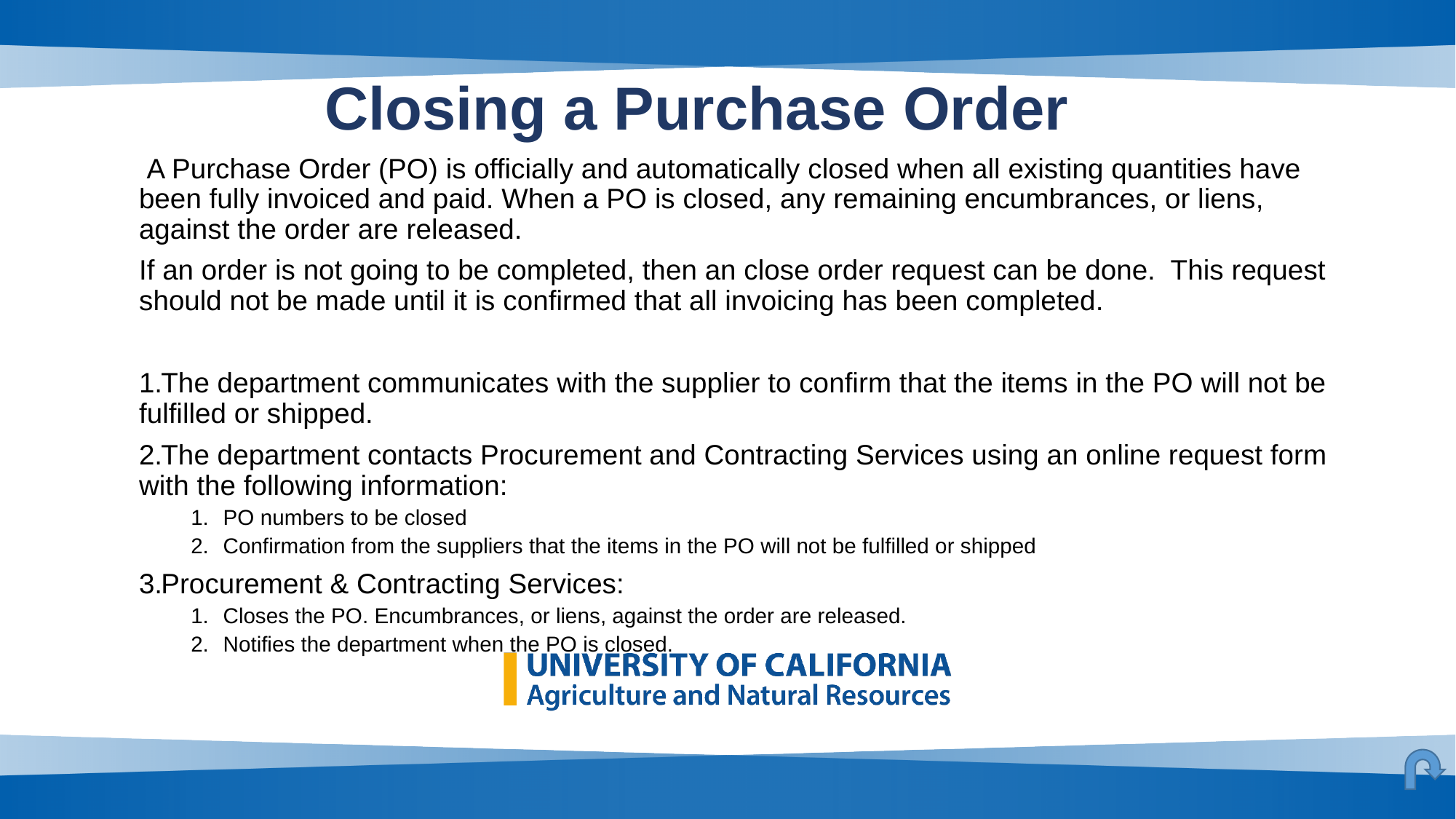

# Closing a Purchase Order
 A Purchase Order (PO) is officially and automatically closed when all existing quantities have been fully invoiced and paid. When a PO is closed, any remaining encumbrances, or liens, against the order are released.
If an order is not going to be completed, then an close order request can be done.  This request should not be made until it is confirmed that all invoicing has been completed.

The department communicates with the supplier to confirm that the items in the PO will not be fulfilled or shipped.
The department contacts Procurement and Contracting Services using an online request form with the following information:
PO numbers to be closed
Confirmation from the suppliers that the items in the PO will not be fulfilled or shipped
Procurement & Contracting Services:
Closes the PO. Encumbrances, or liens, against the order are released.
Notifies the department when the PO is closed.